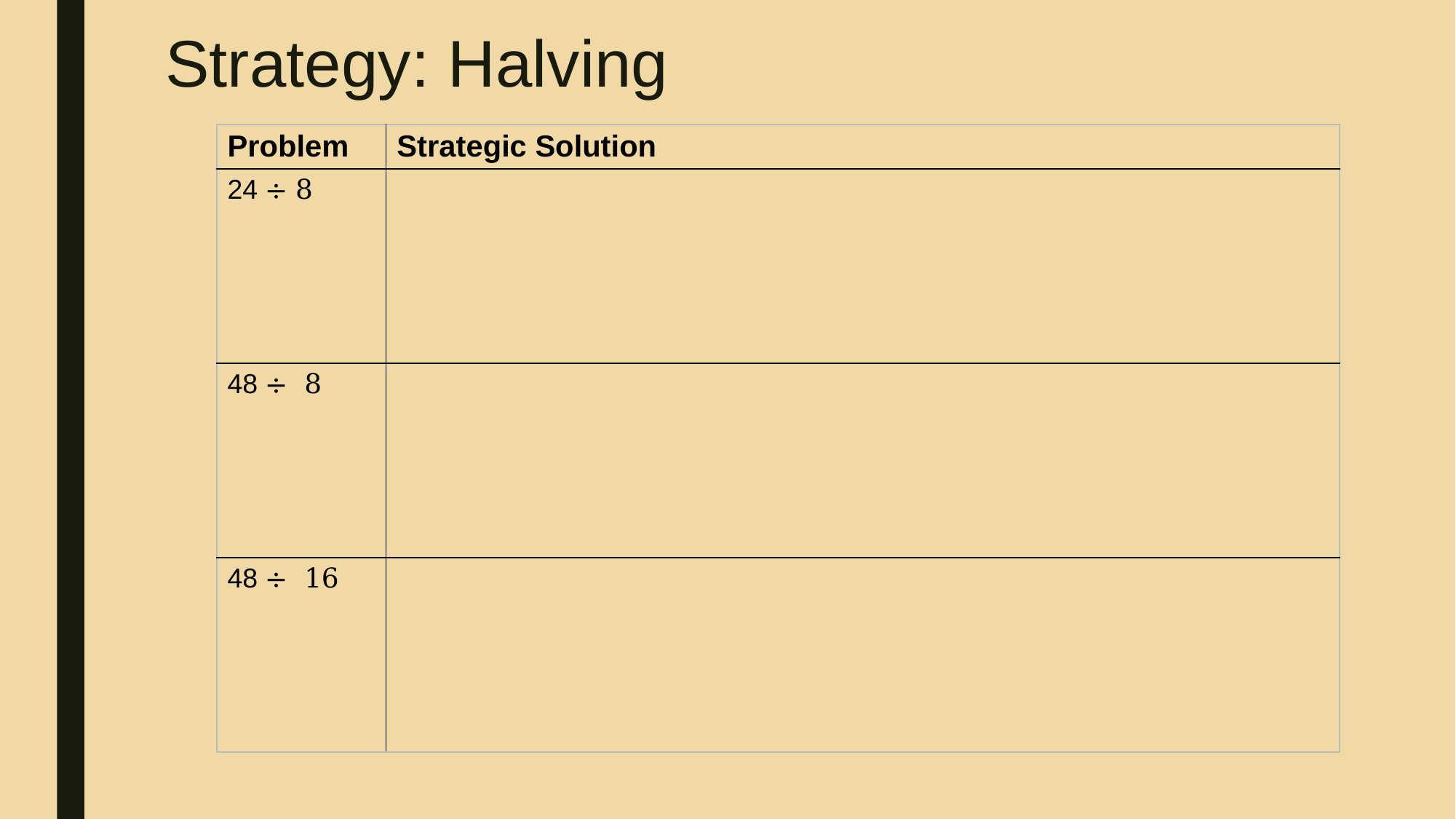

# Strategy: Halving
| Problem | Strategic Solution |
| --- | --- |
| 24 ÷ 8 |  |
| 48 ÷ 8 |  |
| 48 ÷ 16 |  |